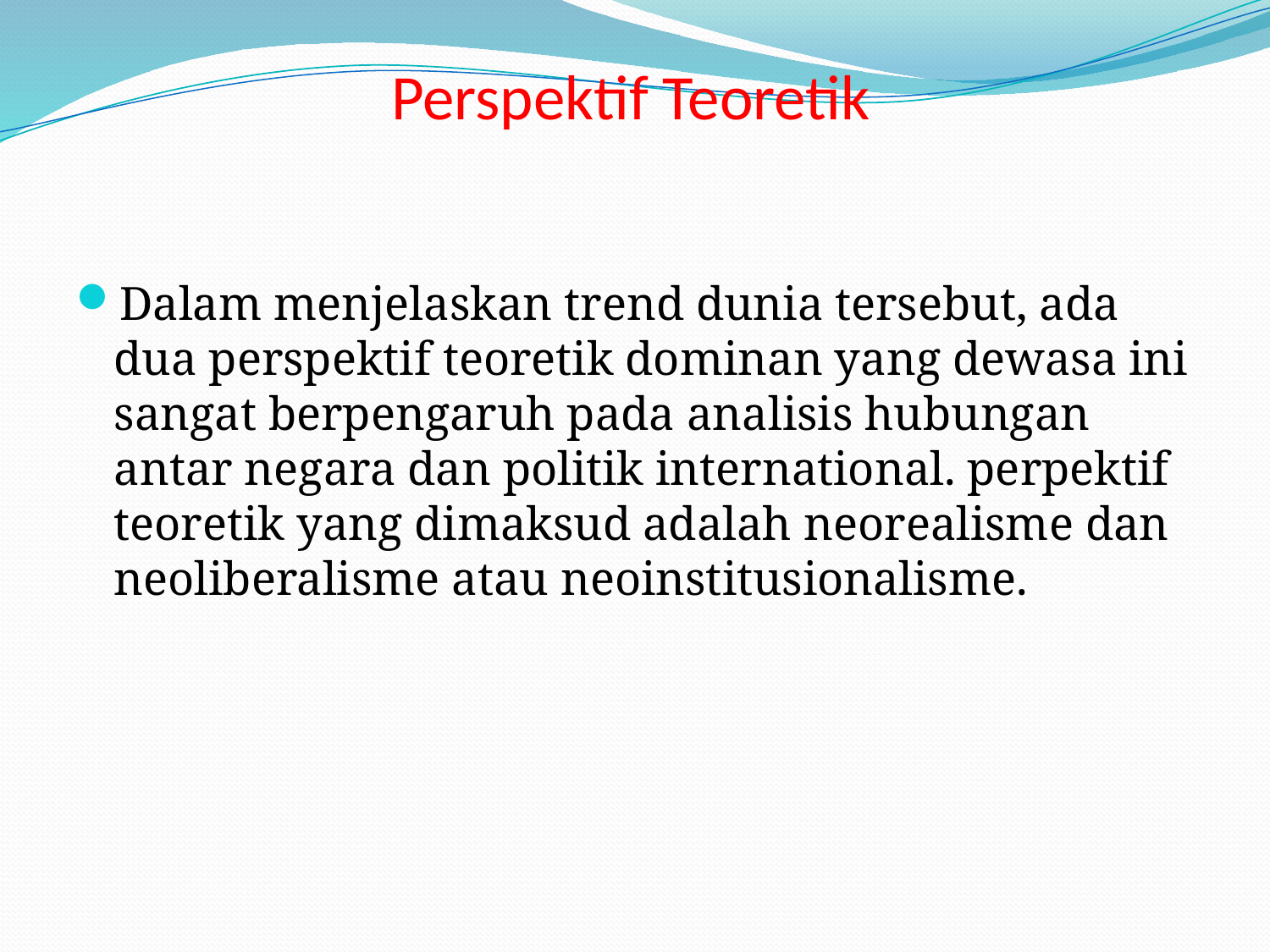

# Perspektif Teoretik
Dalam menjelaskan trend dunia tersebut, ada dua perspektif teoretik dominan yang dewasa ini sangat berpengaruh pada analisis hubungan antar negara dan politik international. perpektif teoretik yang dimaksud adalah neorealisme dan neoliberalisme atau neoinstitusionalisme.